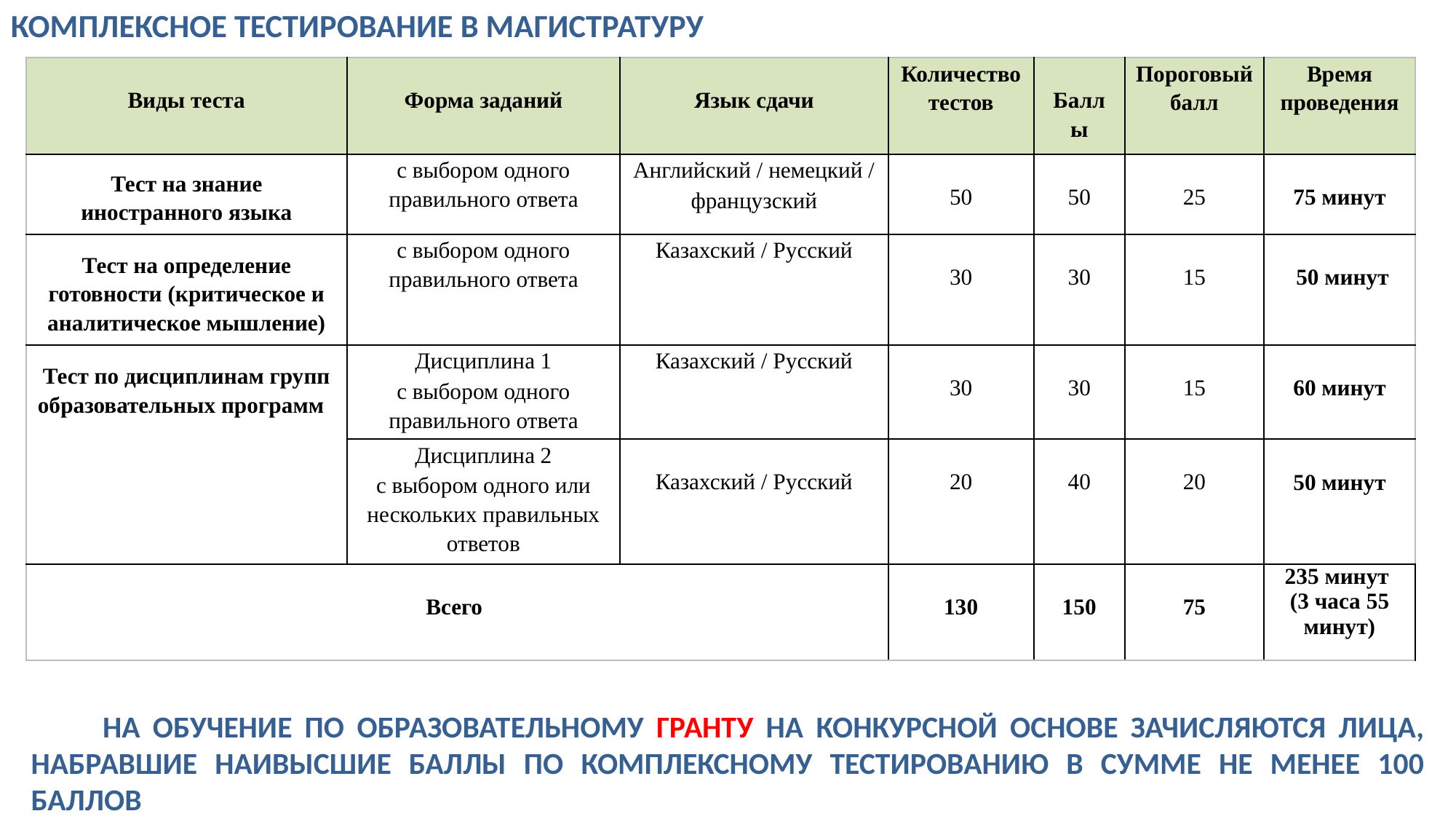

Комплексное тестирование в магистратуру

| Виды теста | Форма заданий | Язык сдачи | Количество тестов | Баллы | Пороговый балл | Время проведения |
| --- | --- | --- | --- | --- | --- | --- |
| Тест на знание иностранного языка | с выбором одного правильного ответа | Английский / немецкий / французский | 50 | 50 | 25 | 75 минут |
| Тест на определение готовности (критическое и аналитическое мышление) | с выбором одного правильного ответа | Казахский / Русский | 30 | 30 | 15 | 50 минут |
| Тест по дисциплинам групп образовательных программ | Дисциплина 1 с выбором одного правильного ответа | Казахский / Русский | 30 | 30 | 15 | 60 минут |
|  | Дисциплина 2 с выбором одного или нескольких правильных ответов | Казахский / Русский | 20 | 40 | 20 | 50 минут |
| Всего |  |  | 130 | 150 | 75 | 235 минут (3 часа 55 минут) |
На обучение по образовательному гранту на конкурсной основе зачисляются лица, набравшие наивысшие баллы по комплексному тестированию в сумме не менее 100 баллов